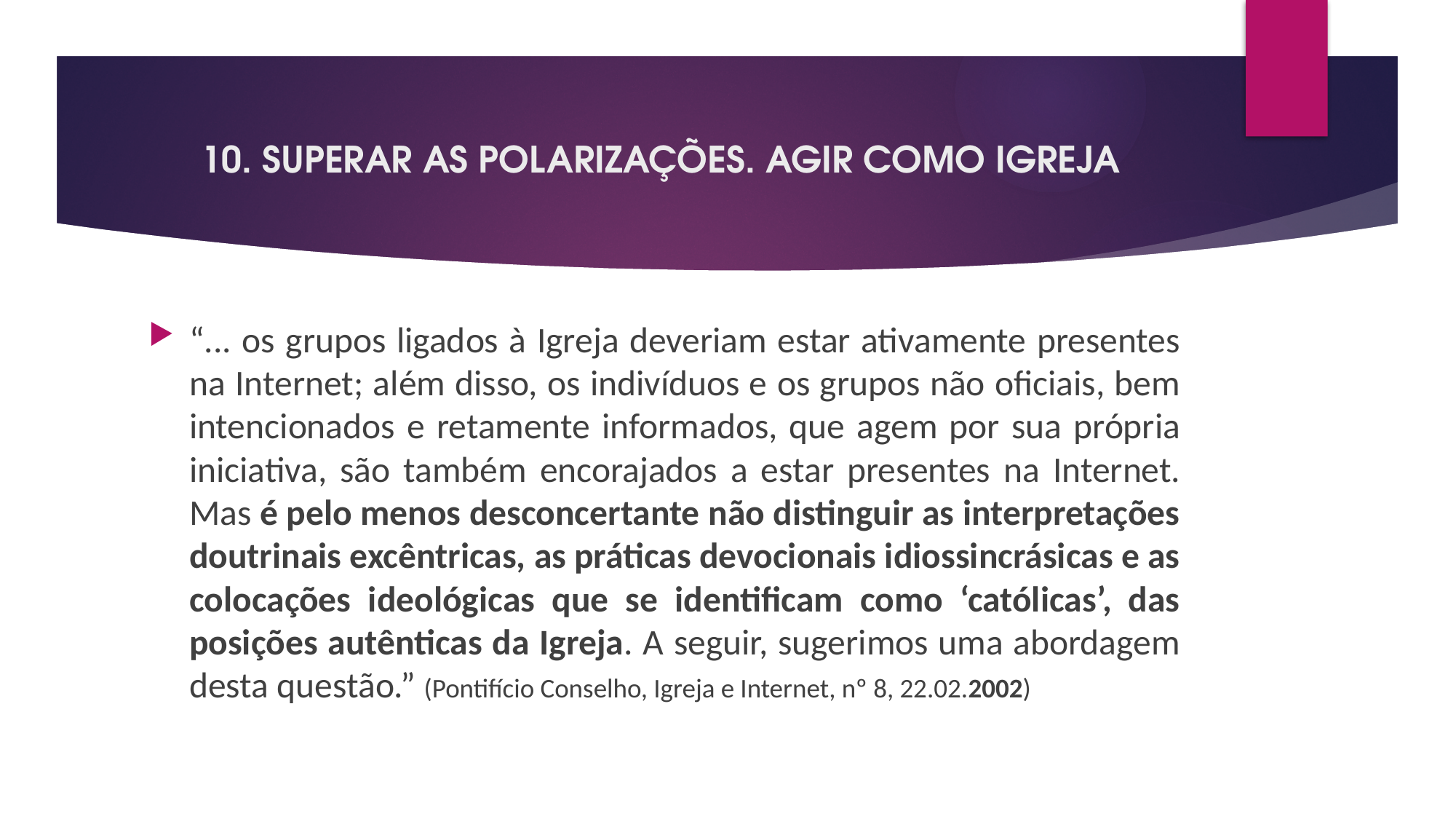

# 10. SUPERAR AS POLARIZAÇÕES. AGIR COMO IGREJA
“... os grupos ligados à Igreja deveriam estar ativamente presentes na Internet; além disso, os indivíduos e os grupos não oficiais, bem intencionados e retamente informados, que agem por sua própria iniciativa, são também encorajados a estar presentes na Internet. Mas é pelo menos desconcertante não distinguir as interpretações doutrinais excêntricas, as práticas devocionais idiossincrásicas e as colocações ideológicas que se identificam como ‘católicas’, das posições autênticas da Igreja. A seguir, sugerimos uma abordagem desta questão.” (Pontifício Conselho, Igreja e Internet, nº 8, 22.02.2002)